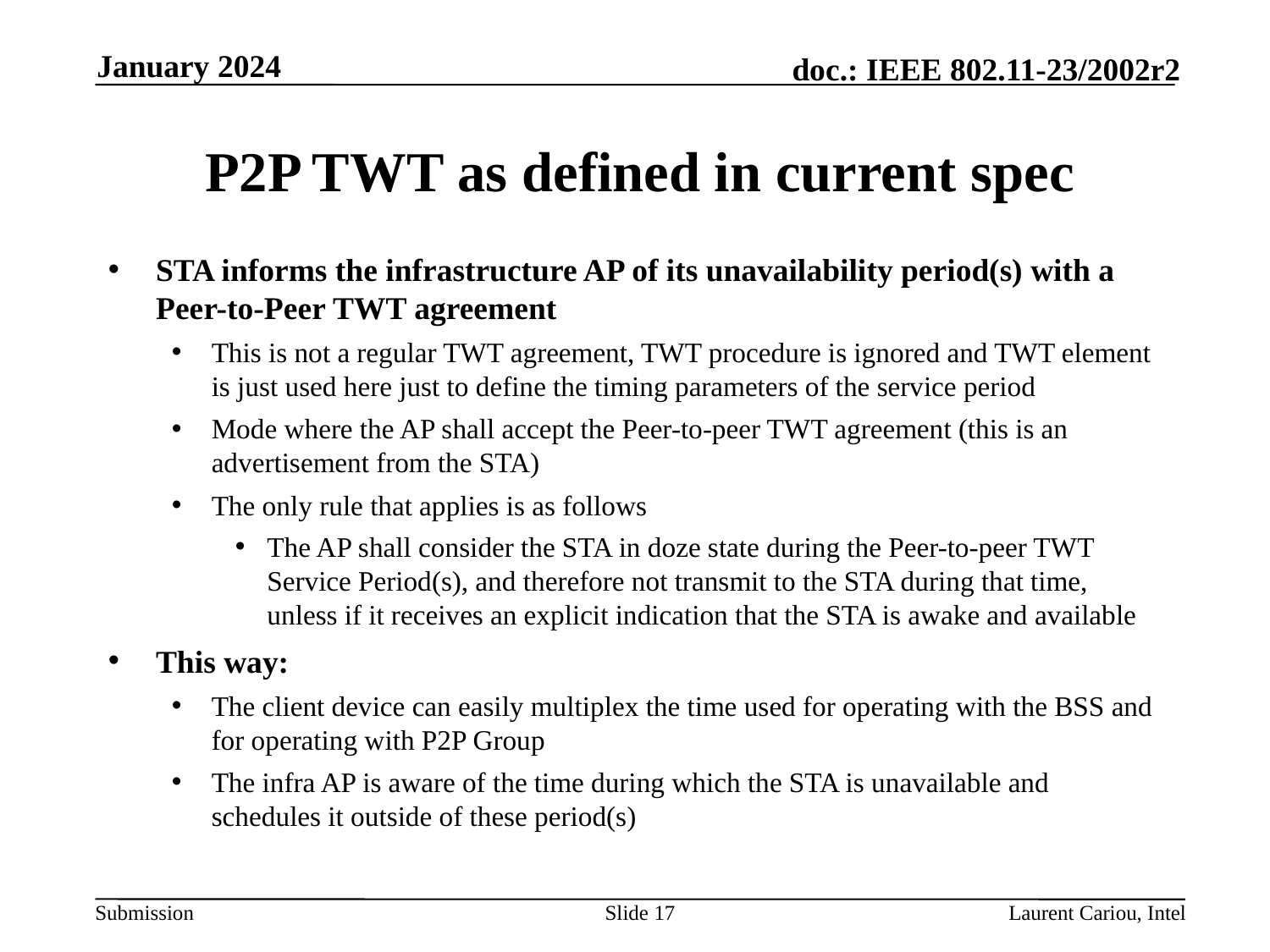

January 2024
# P2P TWT as defined in current spec
STA informs the infrastructure AP of its unavailability period(s) with a Peer-to-Peer TWT agreement
This is not a regular TWT agreement, TWT procedure is ignored and TWT element is just used here just to define the timing parameters of the service period
Mode where the AP shall accept the Peer-to-peer TWT agreement (this is an advertisement from the STA)
The only rule that applies is as follows
The AP shall consider the STA in doze state during the Peer-to-peer TWT Service Period(s), and therefore not transmit to the STA during that time, unless if it receives an explicit indication that the STA is awake and available
This way:
The client device can easily multiplex the time used for operating with the BSS and for operating with P2P Group
The infra AP is aware of the time during which the STA is unavailable and schedules it outside of these period(s)

Slide 17
Laurent Cariou, Intel